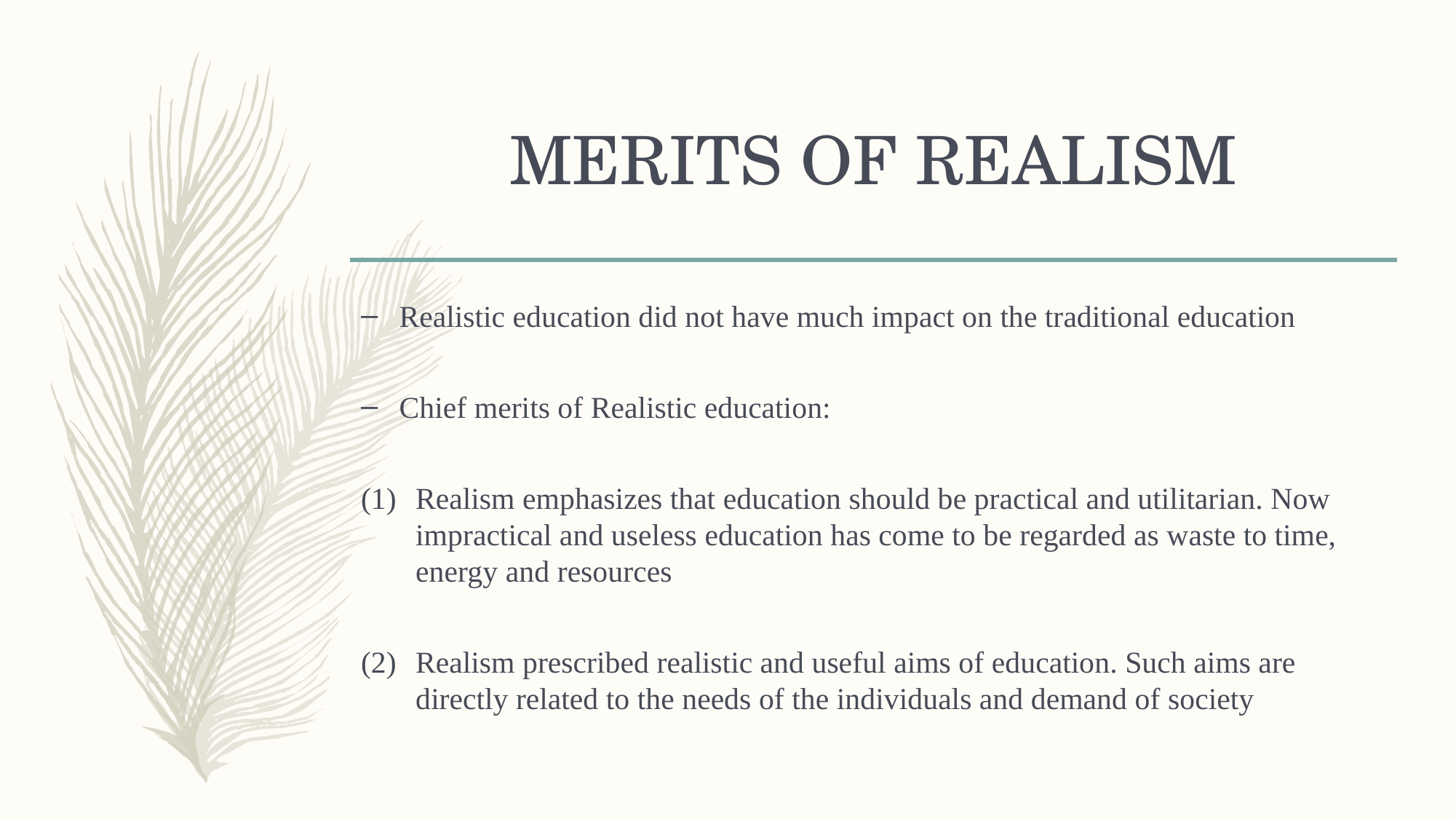

# MERITS OF REALISM
Realistic education did not have much impact on the traditional education
Chief merits of Realistic education:
Realism emphasizes that education should be practical and utilitarian. Now impractical and useless education has come to be regarded as waste to time, energy and resources
Realism prescribed realistic and useful aims of education. Such aims are directly related to the needs of the individuals and demand of society